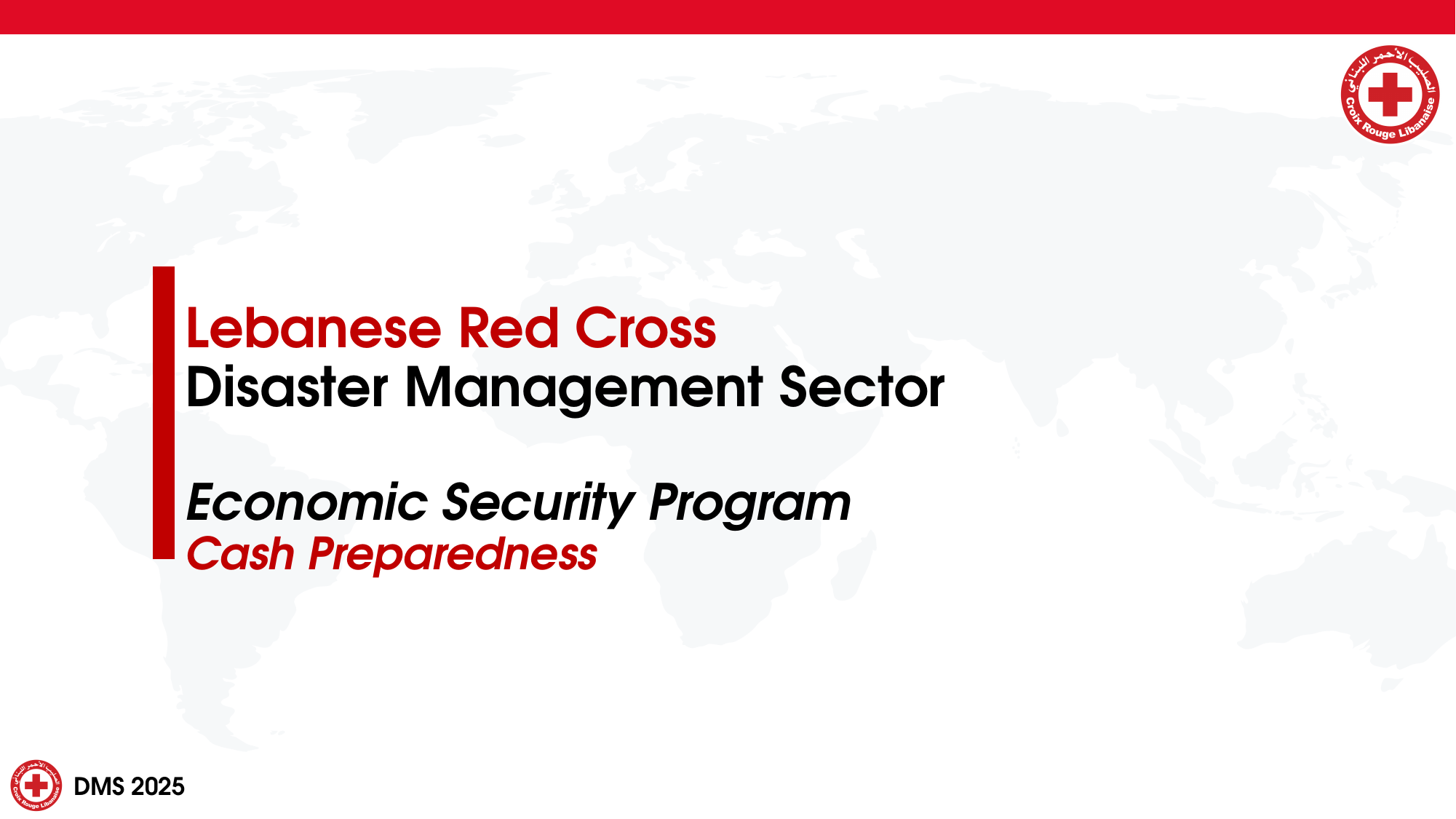

Lebanese Red Cross
Disaster Management Sector

Economic Security Program
Cash Preparedness